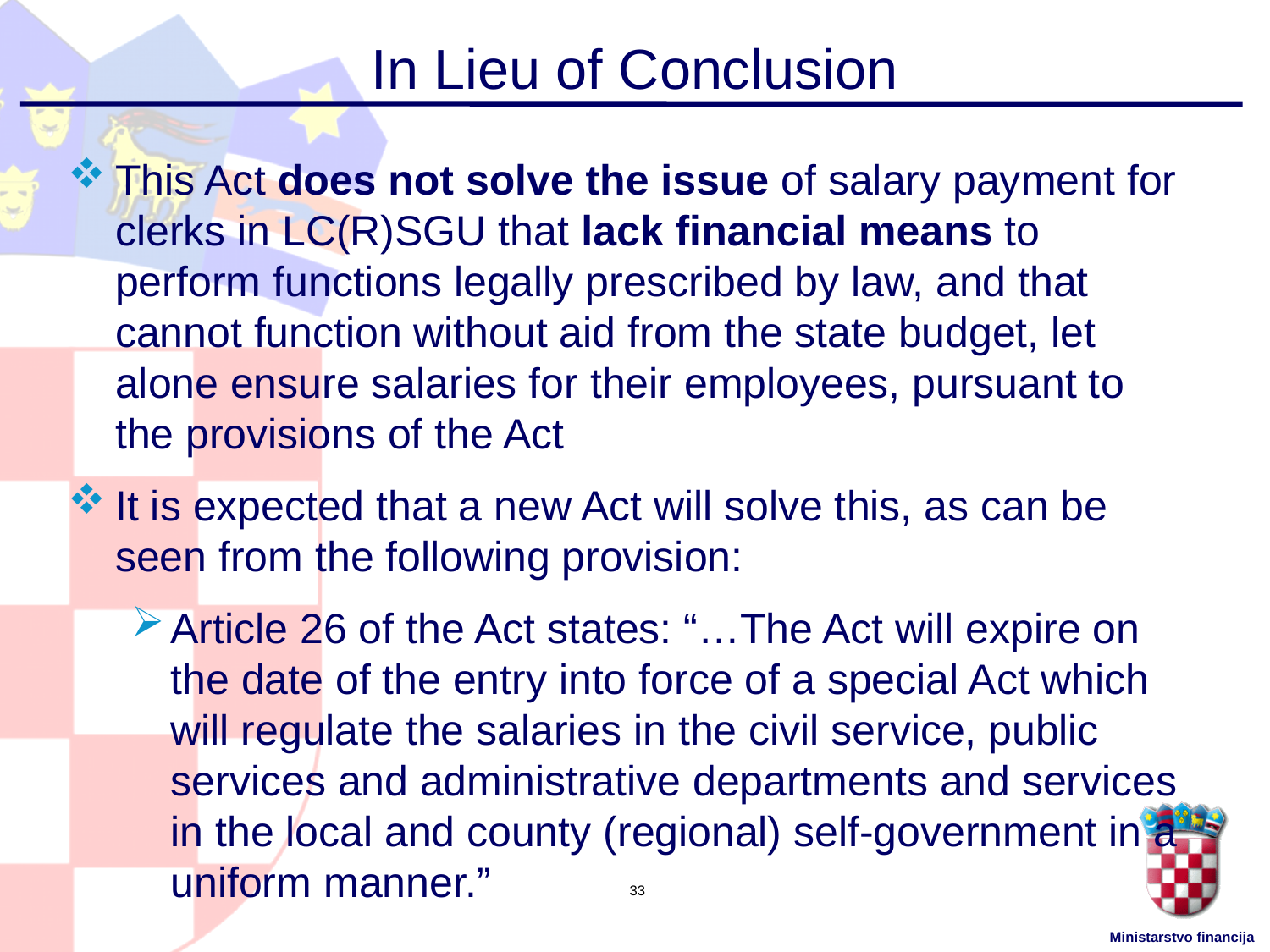

# In Lieu of Conclusion
This Act does not solve the issue of salary payment for clerks in LC(R)SGU that lack financial means to perform functions legally prescribed by law, and that cannot function without aid from the state budget, let alone ensure salaries for their employees, pursuant to the provisions of the Act
It is expected that a new Act will solve this, as can be seen from the following provision:
Article 26 of the Act states: “…The Act will expire on the date of the entry into force of a special Act which will regulate the salaries in the civil service, public services and administrative departments and services in the local and county (regional) self-government in a uniform manner.”

33